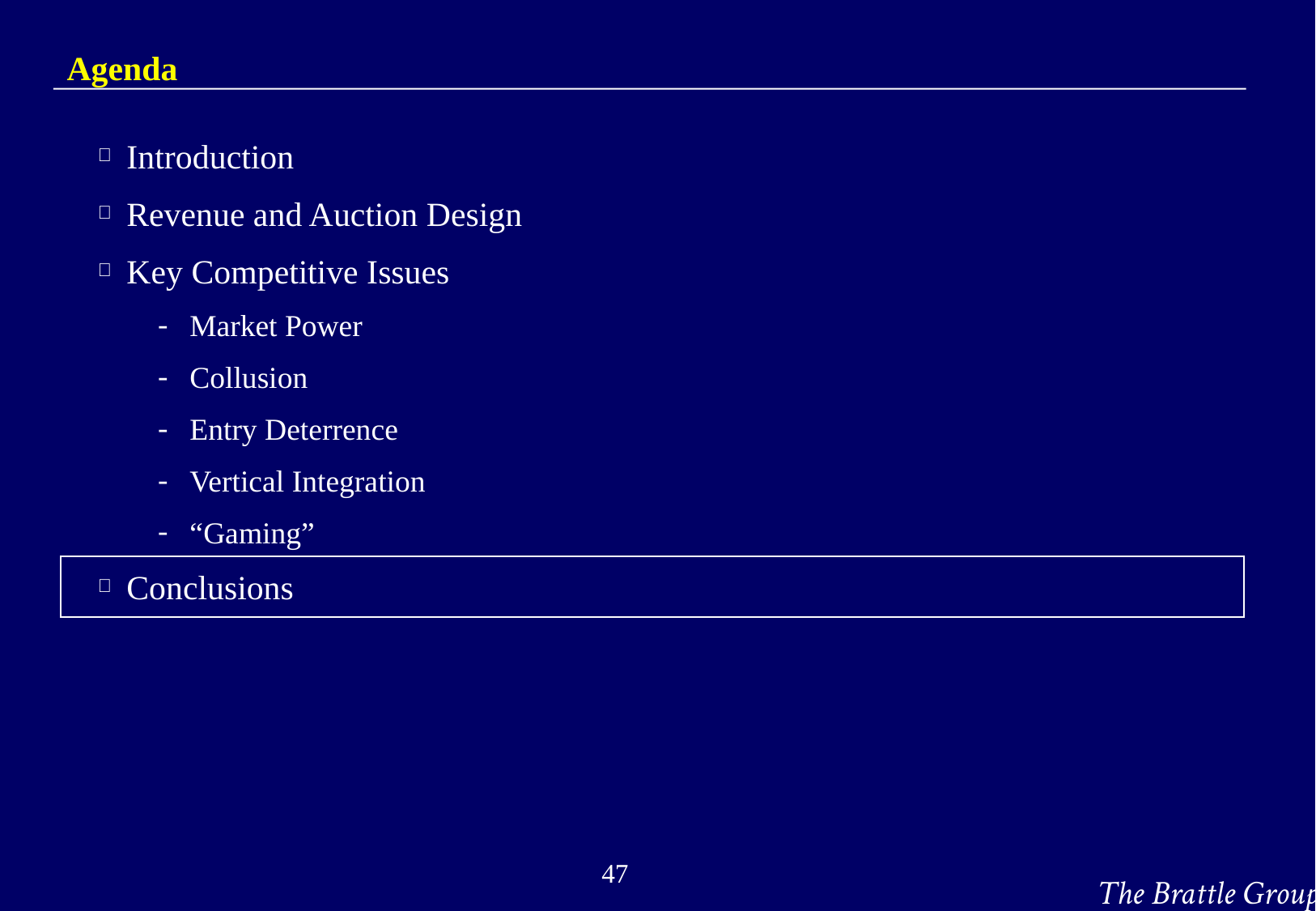

# Agenda
Introduction
Revenue and Auction Design
Key Competitive Issues
Market Power
Collusion
Entry Deterrence
Vertical Integration
“Gaming”
Conclusions